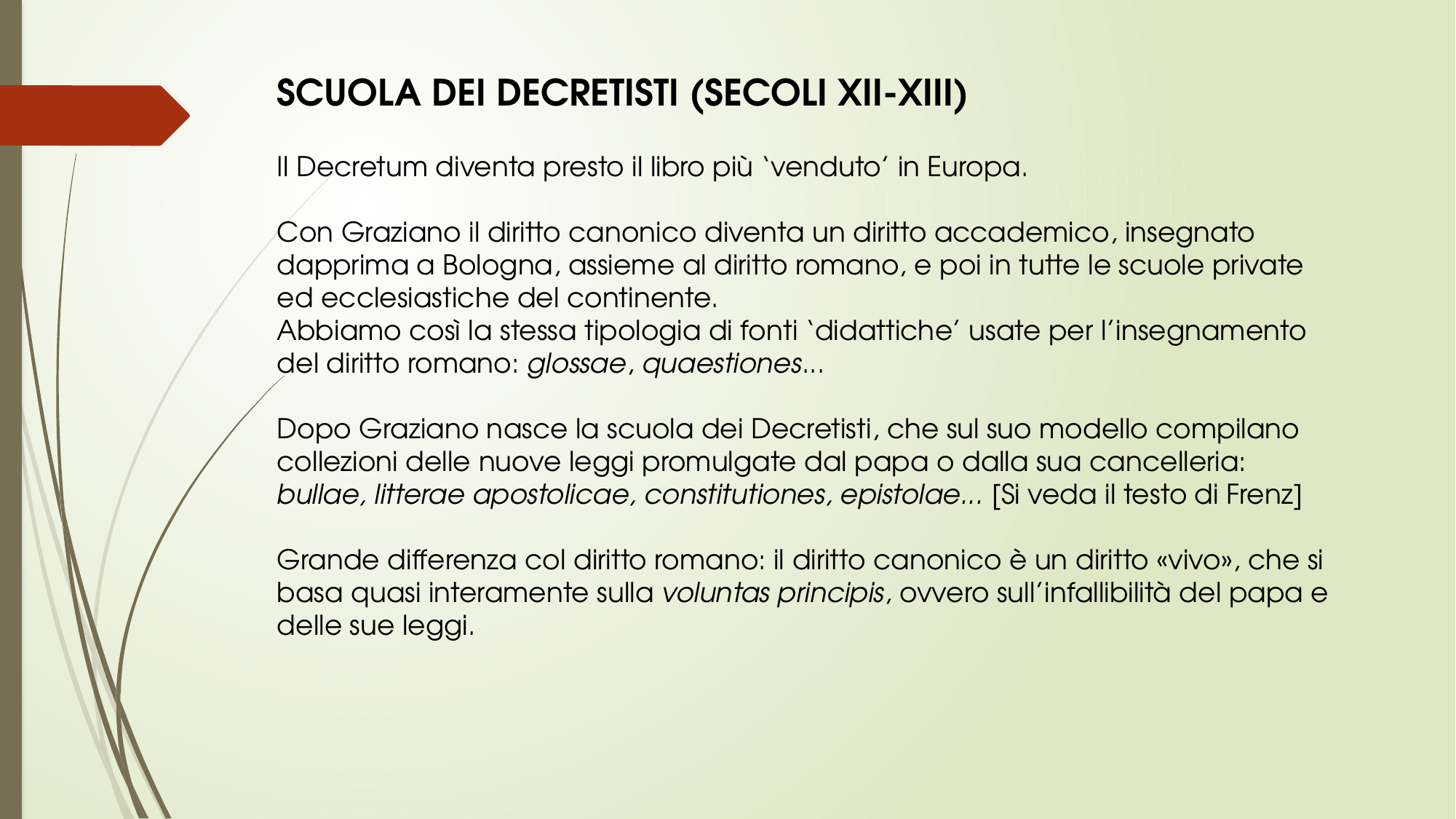

Scuola dei decretisti (secoli XII-XIII)

Il Decretum diventa presto il libro più ‘venduto’ in Europa.

Con Graziano il diritto canonico diventa un diritto accademico, insegnato dapprima a Bologna, assieme al diritto romano, e poi in tutte le scuole private ed ecclesiastiche del continente.
Abbiamo così la stessa tipologia di fonti ‘didattiche’ usate per l’insegnamento del diritto romano: glossae, quaestiones...

Dopo Graziano nasce la scuola dei Decretisti, che sul suo modello compilano collezioni delle nuove leggi promulgate dal papa o dalla sua cancelleria: bullae, litterae apostolicae, constitutiones, epistolae... [Si veda il testo di Frenz]

Grande differenza col diritto romano: il diritto canonico è un diritto «vivo», che si basa quasi interamente sulla voluntas principis, ovvero sull’infallibilità del papa e delle sue leggi.